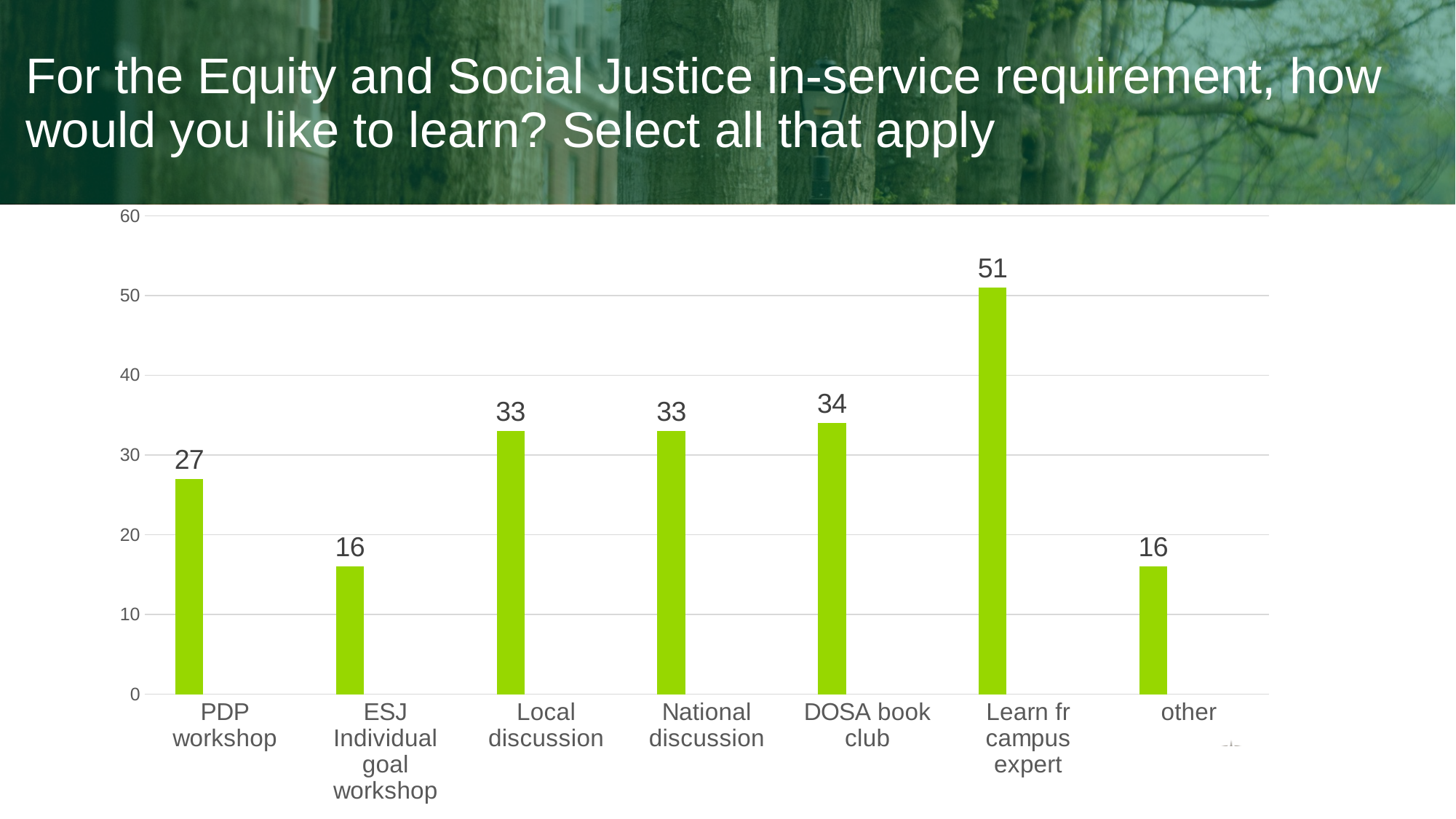

# For the Equity and Social Justice in-service requirement, how would you like to learn? Select all that apply

### Chart

| Category | In general | Column1 | Column2 |
|---|---|---|---|
| PDP workshop | 27.0 | None | None |
| ESJ Individual goal workshop | 16.0 | None | None |
| Local discussion | 33.0 | None | None |
| National discussion | 33.0 | None | None |
| DOSA book club | 34.0 | None | None |
| Learn fr campus expert | 51.0 | None | None |
| other | 16.0 | None | None |